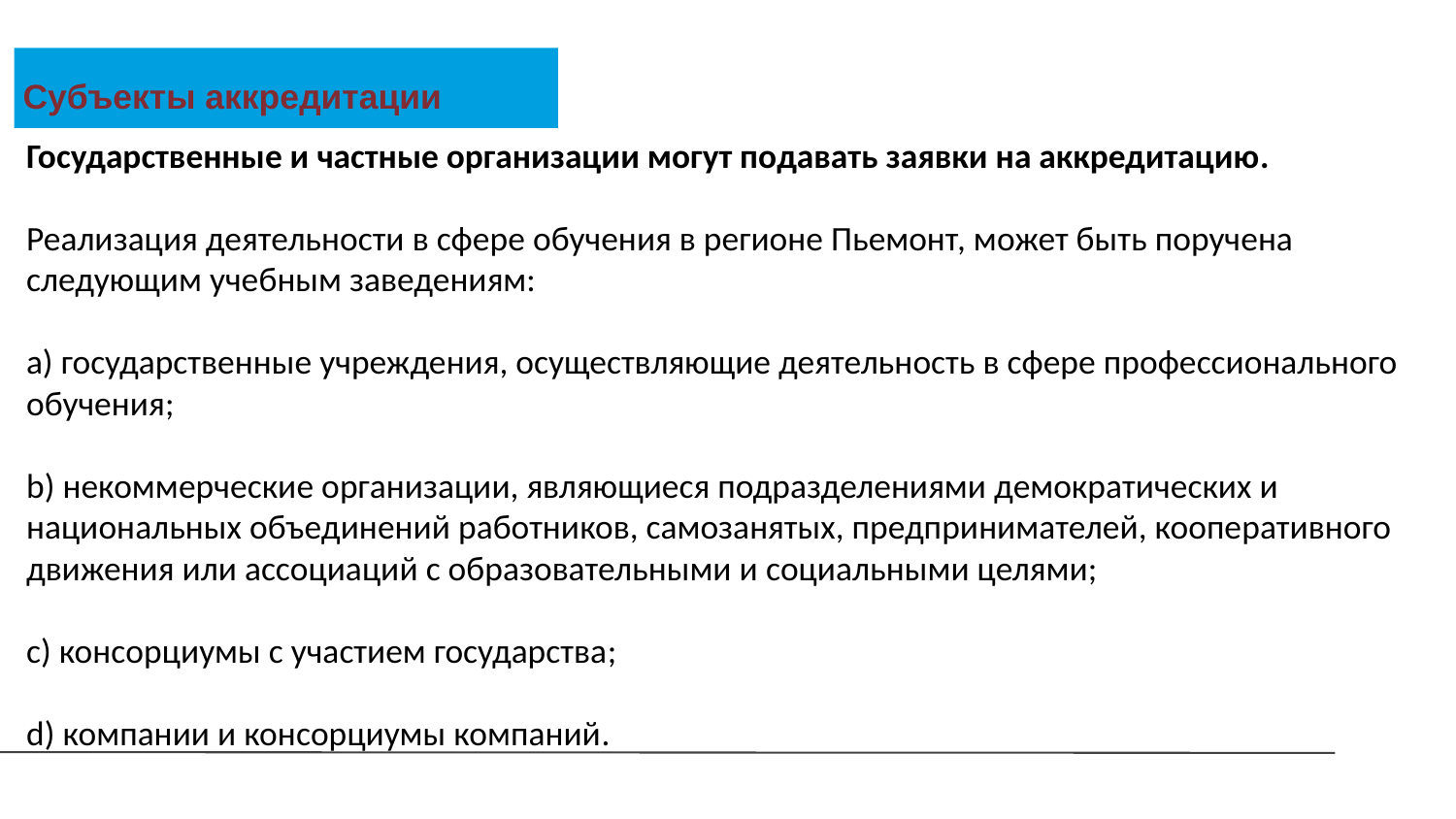

Субъекты аккредитации
Государственные и частные организации могут подавать заявки на аккредитацию.

Реализация деятельности в сфере обучения в регионе Пьемонт, может быть поручена следующим учебным заведениям:
a) государственные учреждения, осуществляющие деятельность в сфере профессионального обучения;

b) некоммерческие организации, являющиеся подразделениями демократических и национальных объединений работников, самозанятых, предпринимателей, кооперативного движения или ассоциаций с образовательными и социальными целями;
c) консорциумы с участием государства;
d) компании и консорциумы компаний.